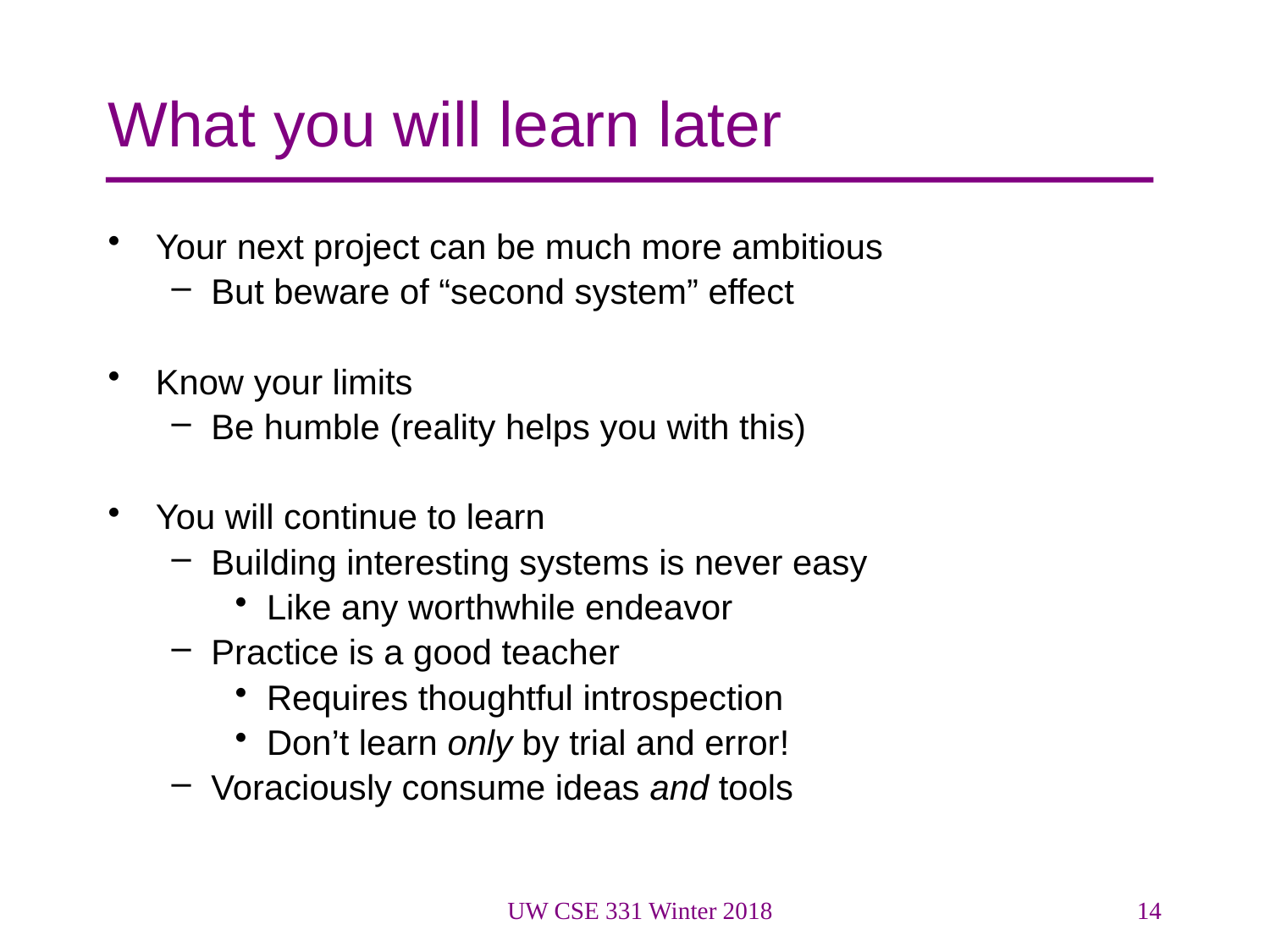

# What you will learn later
Your next project can be much more ambitious
But beware of “second system” effect

Know your limits
Be humble (reality helps you with this)

You will continue to learn
Building interesting systems is never easy
Like any worthwhile endeavor
Practice is a good teacher
Requires thoughtful introspection
Don’t learn only by trial and error!
Voraciously consume ideas and tools
UW CSE 331 Winter 2018
14